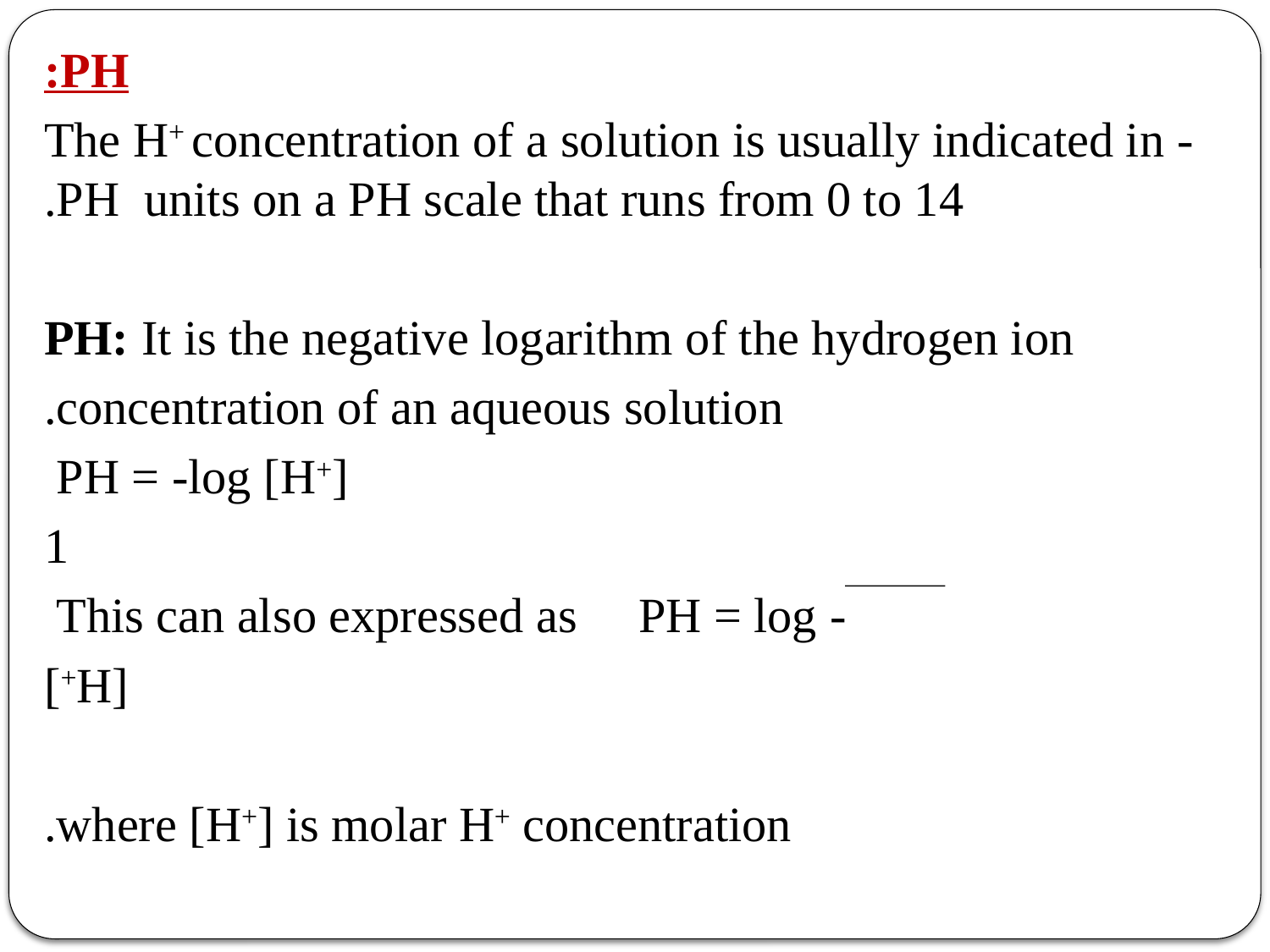

PH:
- The H+ concentration of a solution is usually indicated in PH  units on a PH scale that runs from 0 to 14.

  PH: It is the negative logarithm of the hydrogen ion
         concentration of an aqueous solution.
         PH = -log [H+]
                                                                      1
  - This can also expressed as     PH = log
                                                                                                     [H+]

    where [H+] is molar H+ concentration.